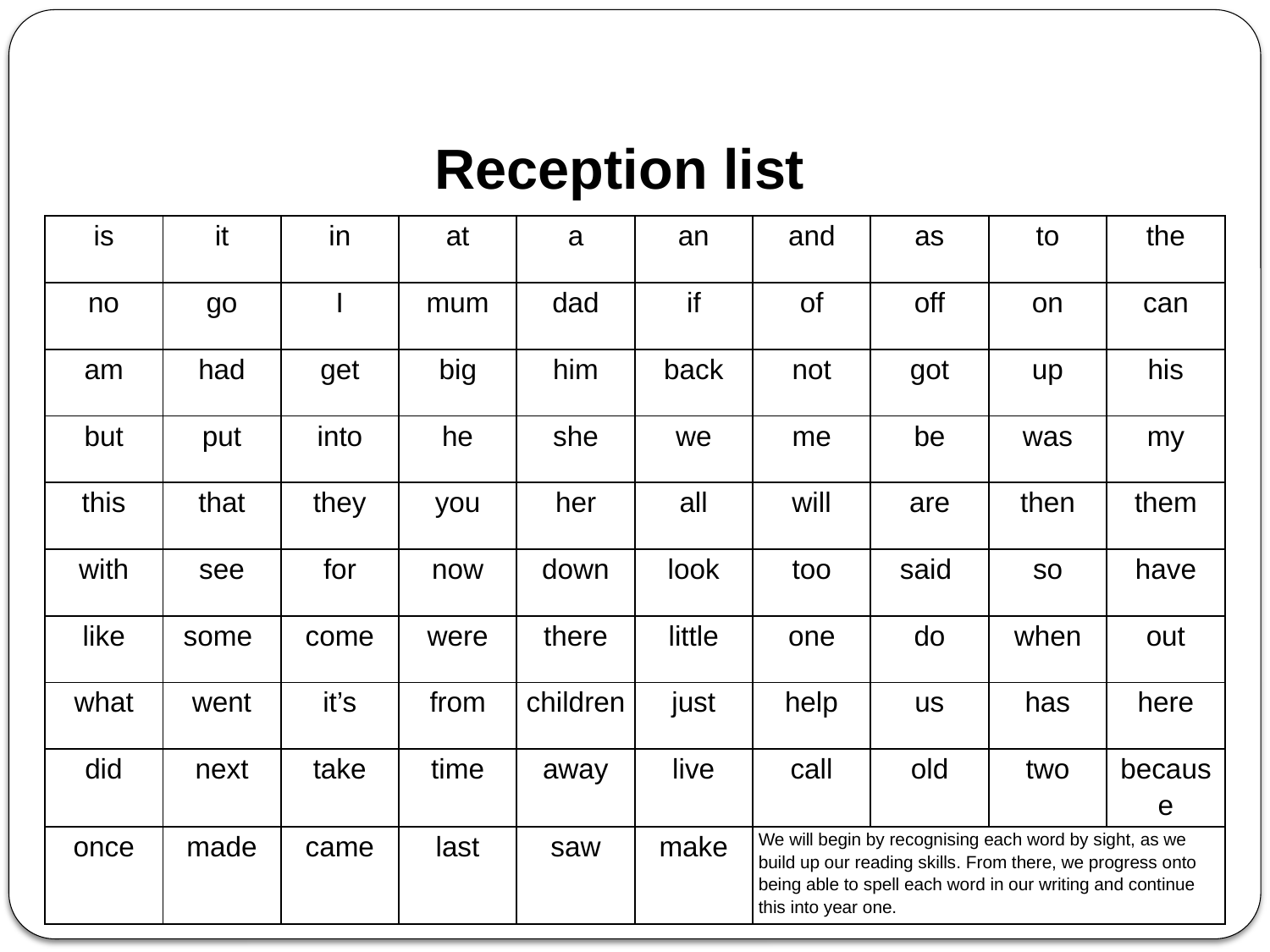

Reception list

| is | it | in | at | a | an | and | as | to | the |
| --- | --- | --- | --- | --- | --- | --- | --- | --- | --- |
| no | go | I | mum | dad | if | of | off | on | can |
| am | had | get | big | him | back | not | got | up | his |
| but | put | into | he | she | we | me | be | was | my |
| this | that | they | you | her | all | will | are | then | them |
| with | see | for | now | down | look | too | said | so | have |
| like | some | come | were | there | little | one | do | when | out |
| what | went | it’s | from | children | just | help | us | has | here |
| did | next | take | time | away | live | call | old | two | because |
| once | made | came | last | saw | make | We will begin by recognising each word by sight, as we build up our reading skills. From there, we progress onto being able to spell each word in our writing and continue this into year one. |  |  |  |